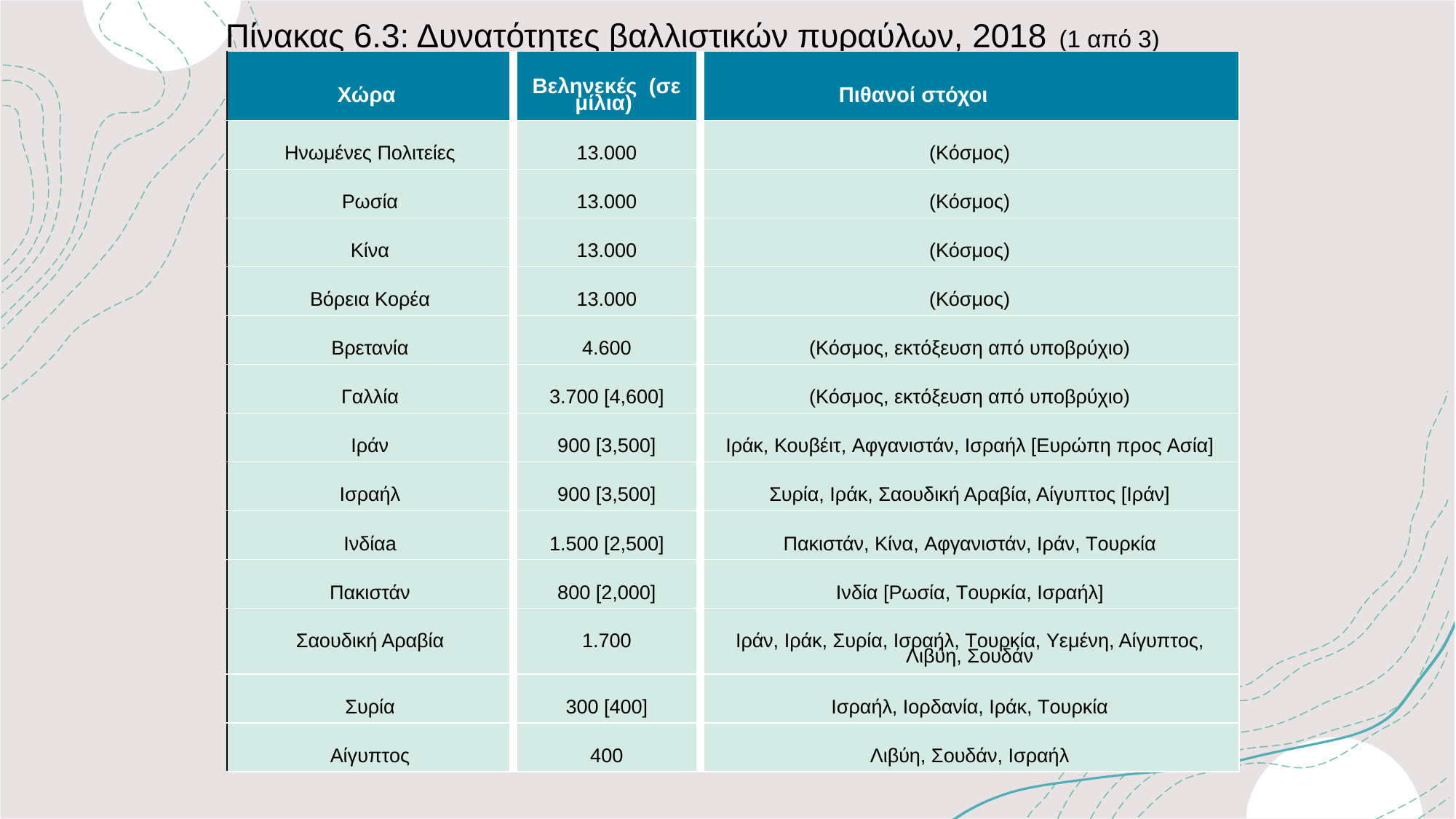

Πίνακας 6.3: Δυνατότητες βαλλιστικών πυραύλων, 2018 (1 από 3)
| Χώρα | Βεληνεκές (σε μίλια) | Πιθανοί στόχοι |
| --- | --- | --- |
| Ηνωμένες Πολιτείες | 13.000 | (Κόσμος) |
| Ρωσία | 13.000 | (Κόσμος) |
| Κίνα | 13.000 | (Κόσμος) |
| Βόρεια Κορέα | 13.000 | (Κόσμος) |
| Bρετανία | 4.600 | (Κόσμος, εκτόξευση από υποβρύχιο) |
| Γαλλία | 3.700 [4,600] | (Κόσμος, εκτόξευση από υποβρύχιο) |
| Iράν | 900 [3,500] | Iράκ, Κουβέιτ, Aφγανιστάν, Iσραήλ [Eυρώπη προς Aσία] |
| Iσραήλ | 900 [3,500] | Συρία, Iράκ, Σαουδική Αραβία, Αίγυπτος [Iράν] |
| Iνδίαa | 1.500 [2,500] | Πακιστάν, Κίνα, Aφγανιστάν, Iράν, Tουρκία |
| Πακιστάν | 800 [2,000] | Iνδία [Ρωσία, Tουρκία, Iσραήλ] |
| Σαουδική Αραβία | 1.700 | Iράν, Iράκ, Συρία, Iσραήλ, Tουρκία, Yεμένη, Αίγυπτος, Λιβύη, Σουδάν |
| Συρία | 300 [400] | Iσραήλ, Ιορδανία, Iράκ, Tουρκία |
| Αίγυπτος | 400 | Λιβύη, Σουδάν, Iσραήλ |